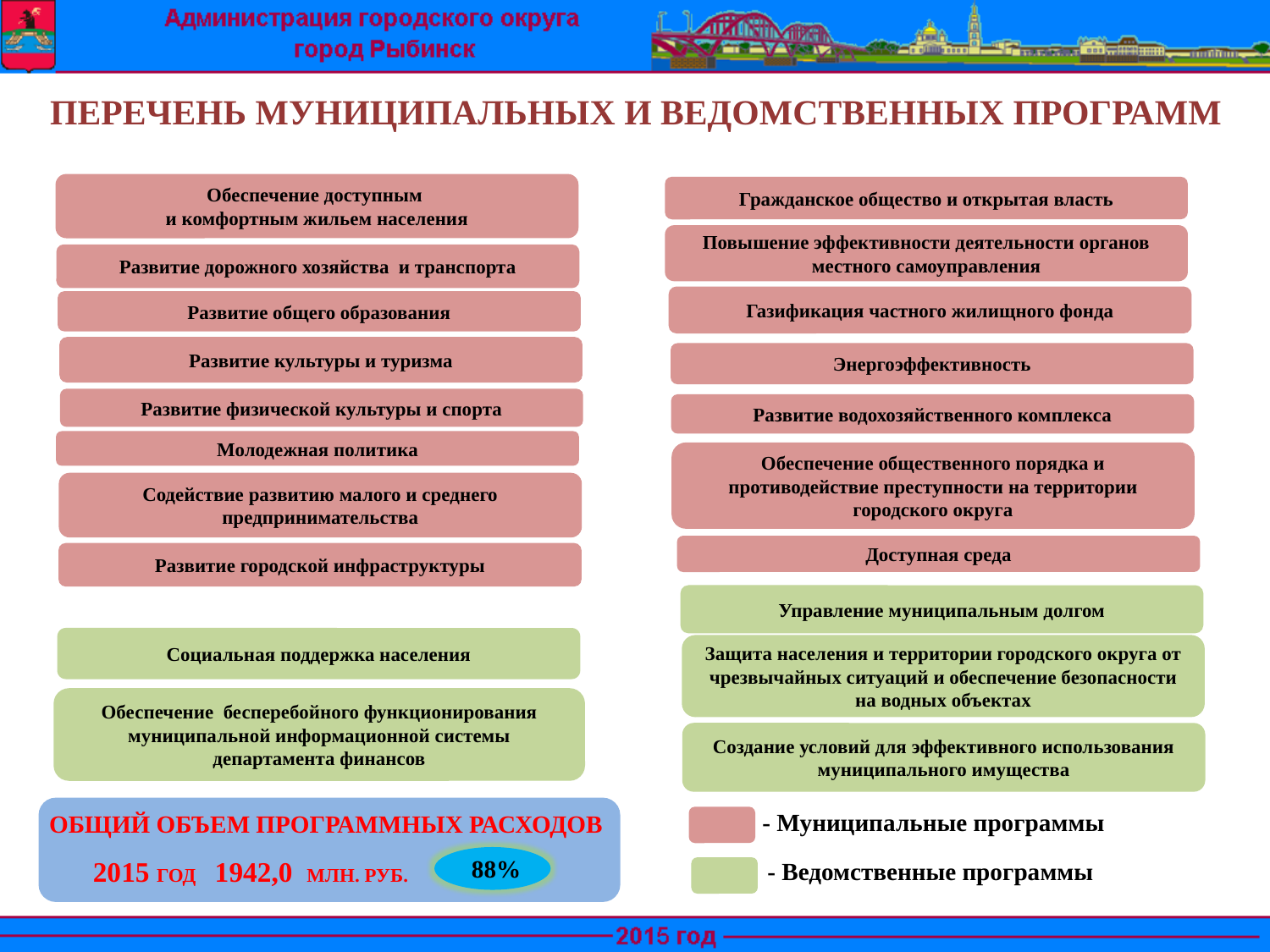

ПЕРЕЧЕНЬ МУНИЦИПАЛЬНЫХ И ВЕДОМСТВЕННЫХ ПРОГРАММ
Обеспечение доступным
и комфортным жильем населения
Развитие дорожного хозяйства  и транспорта
Развитие общего образования
Развитие культуры и туризма
Развитие физической культуры и спорта
Социальная поддержка населения
Гражданское общество и открытая власть
Повышение эффективности деятельности органов местного самоуправления
Газификация частного жилищного фонда
Управление муниципальным долгом
Создание условий для эффективного использования муниципального имущества
Энергоэффективность
Развитие водохозяйственного комплекса
Молодежная политика
Обеспечение общественного порядка и противодействие преступности на территории городского округа
Содействие развитию малого и среднего предпринимательства
Доступная среда
Развитие городской инфраструктуры
Защита населения и территории городского округа от чрезвычайных ситуаций и обеспечение безопасности на водных объектах
Обеспечение  бесперебойного функционирования муниципальной информационной системы департамента финансов

- Муниципальные программы
Общий объем программных расходов

88%
2015 год   1942,0  млн. руб.
- Ведомственные программы